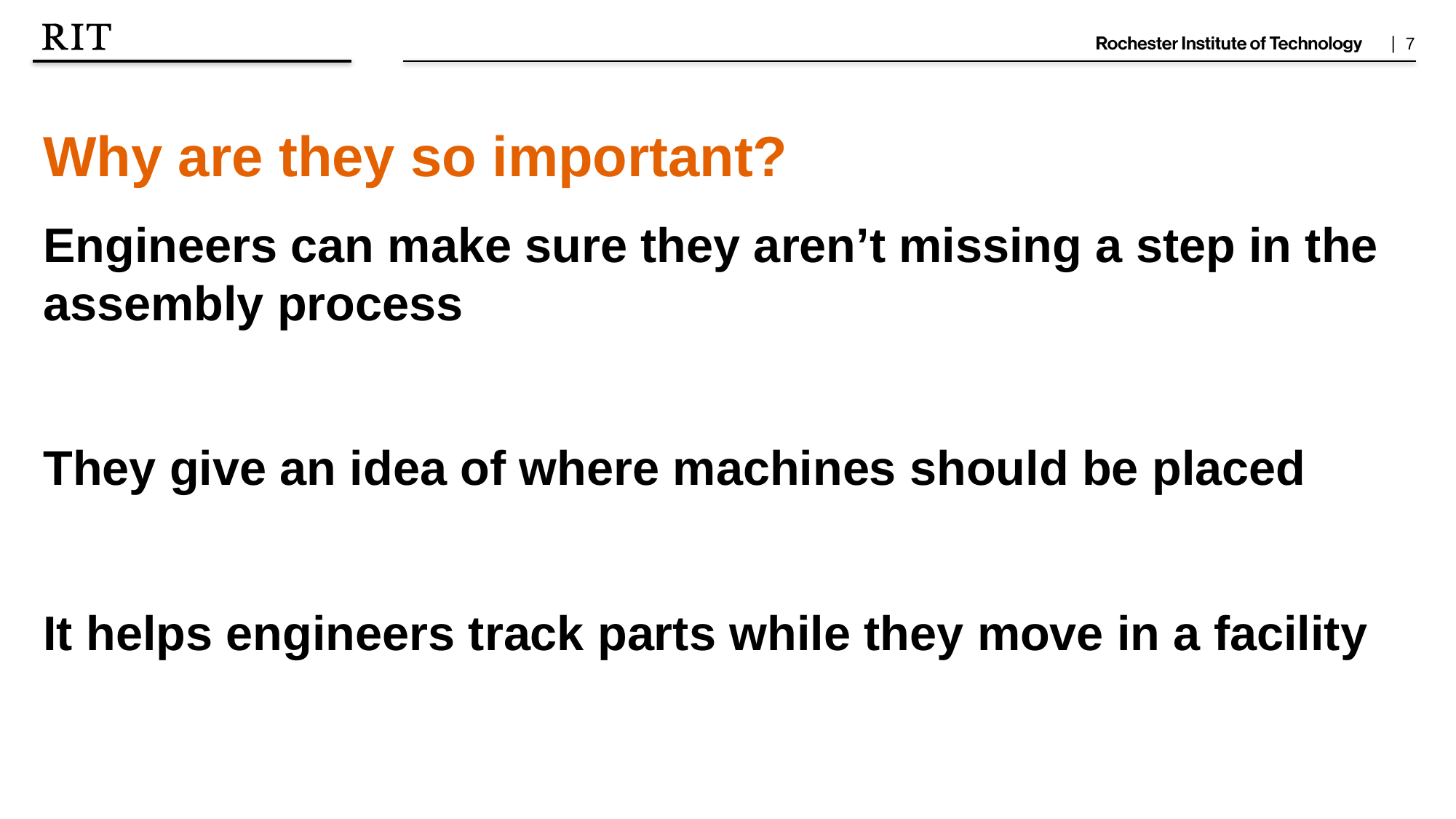

Why are they so important?
Engineers can make sure they aren’t missing a step in the assembly process

They give an idea of where machines should be placed

It helps engineers track parts while they move in a facility